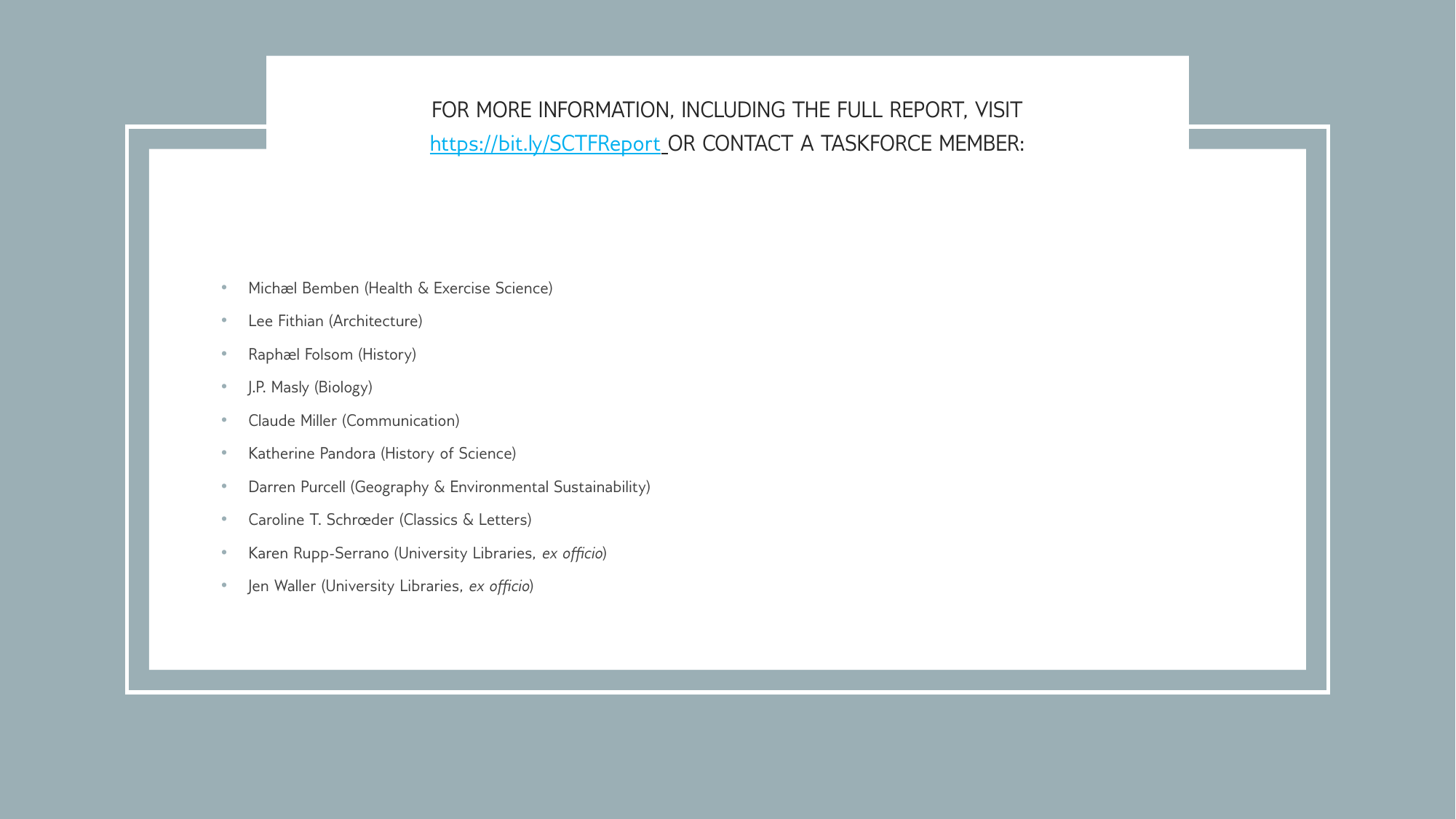

FOR MORE INFORMATION, INCLUDING THE FULL REPORT, VISIT
https://bit.ly/SCTFReport OR CONTACT A TASKFORCE MEMBER:

Michael Bemben (Health & Exercise Science)
Lee Fithian (Architecture)
Raphael Folsom (History)
J.P. Masly (Biology)
Claude Miller (Communication)
Katherine Pandora (History of Science)
Darren Purcell (Geography & Environmental Sustainability)
Caroline T. Schroeder (Classics & Letters)
Karen Rupp-Serrano (University Libraries, ex officio)
Jen Waller (University Libraries, ex officio)